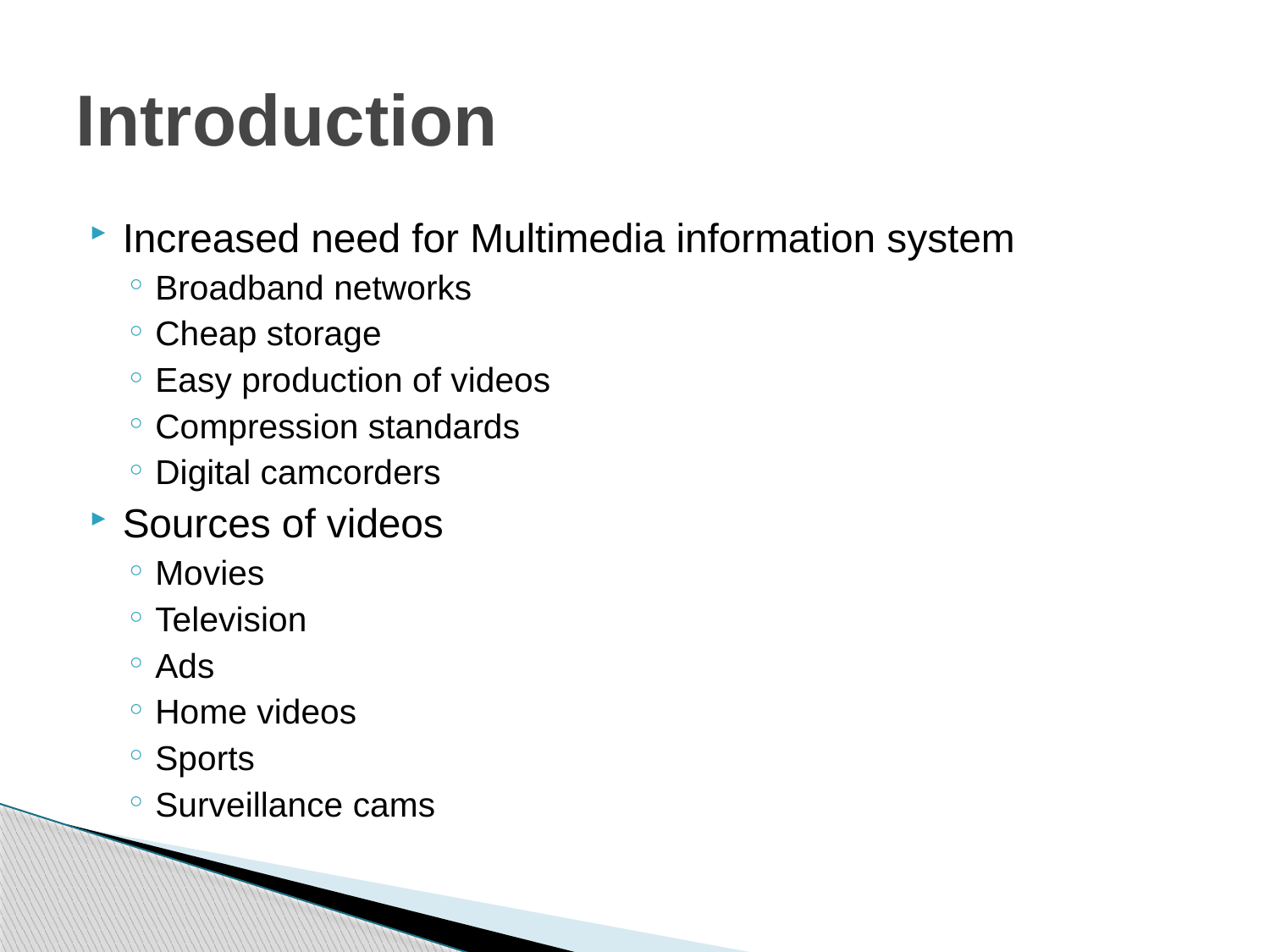

# Introduction
Increased need for Multimedia information system
Broadband networks
Cheap storage
Easy production of videos
Compression standards
Digital camcorders
Sources of videos
Movies
Television
Ads
Home videos
Sports
Surveillance cams